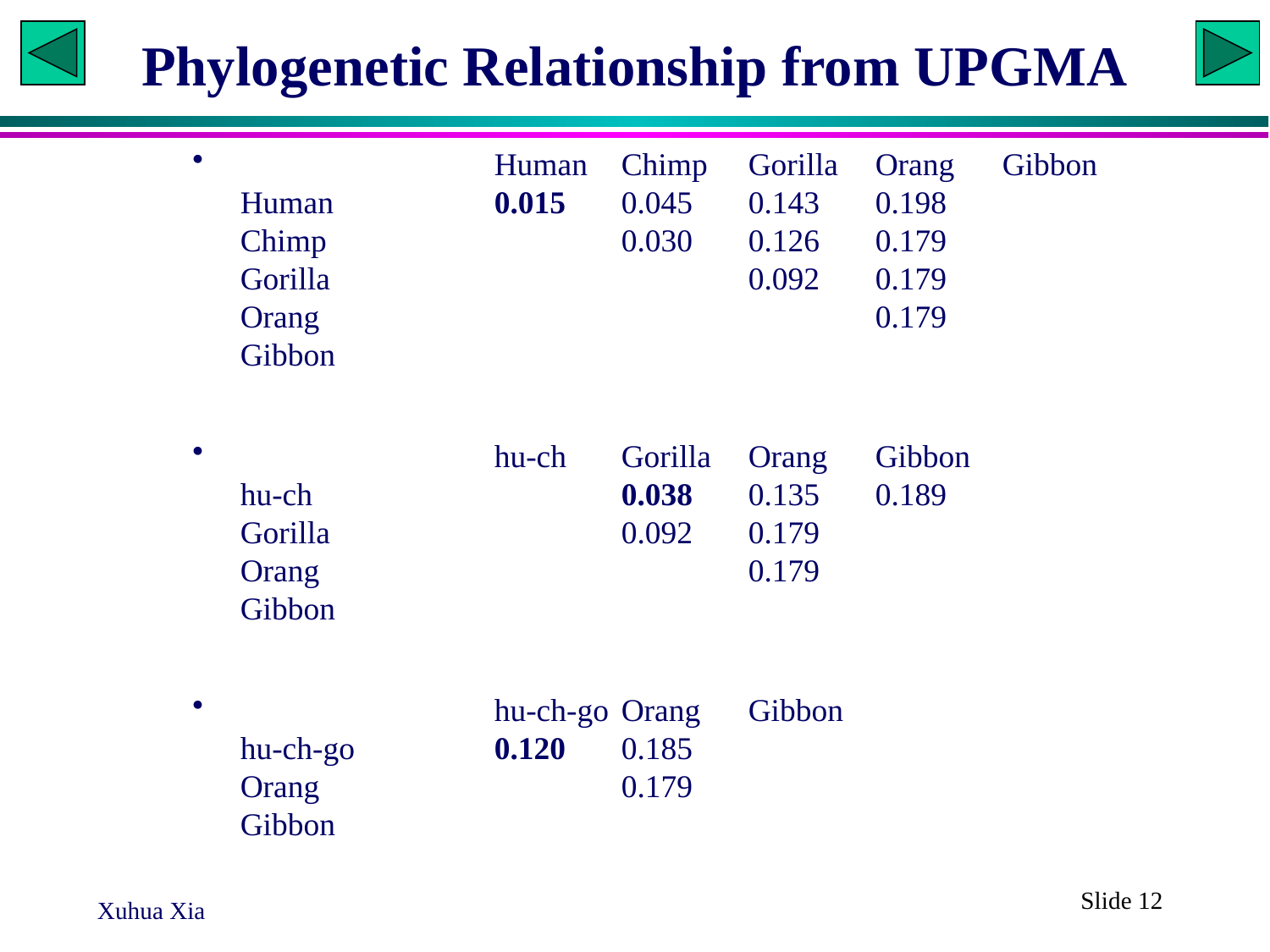

# Phylogenetic Relationship from UPGMA
		Human	Chimp	Gorilla	Orang	Gibbon
Human		0.015	0.045	0.143	0.198
Chimp			0.030	0.126	0.179
Gorilla				0.092	0.179
Orang					0.179
Gibbon

		hu-ch	Gorilla	Orang	Gibbon
hu-ch			0.038	0.135	0.189
Gorilla			0.092	0.179
Orang				0.179
Gibbon

		hu-ch-go	Orang	Gibbon
hu-ch-go		0.120	0.185
Orang			0.179
Gibbon
Slide 12
Xuhua Xia